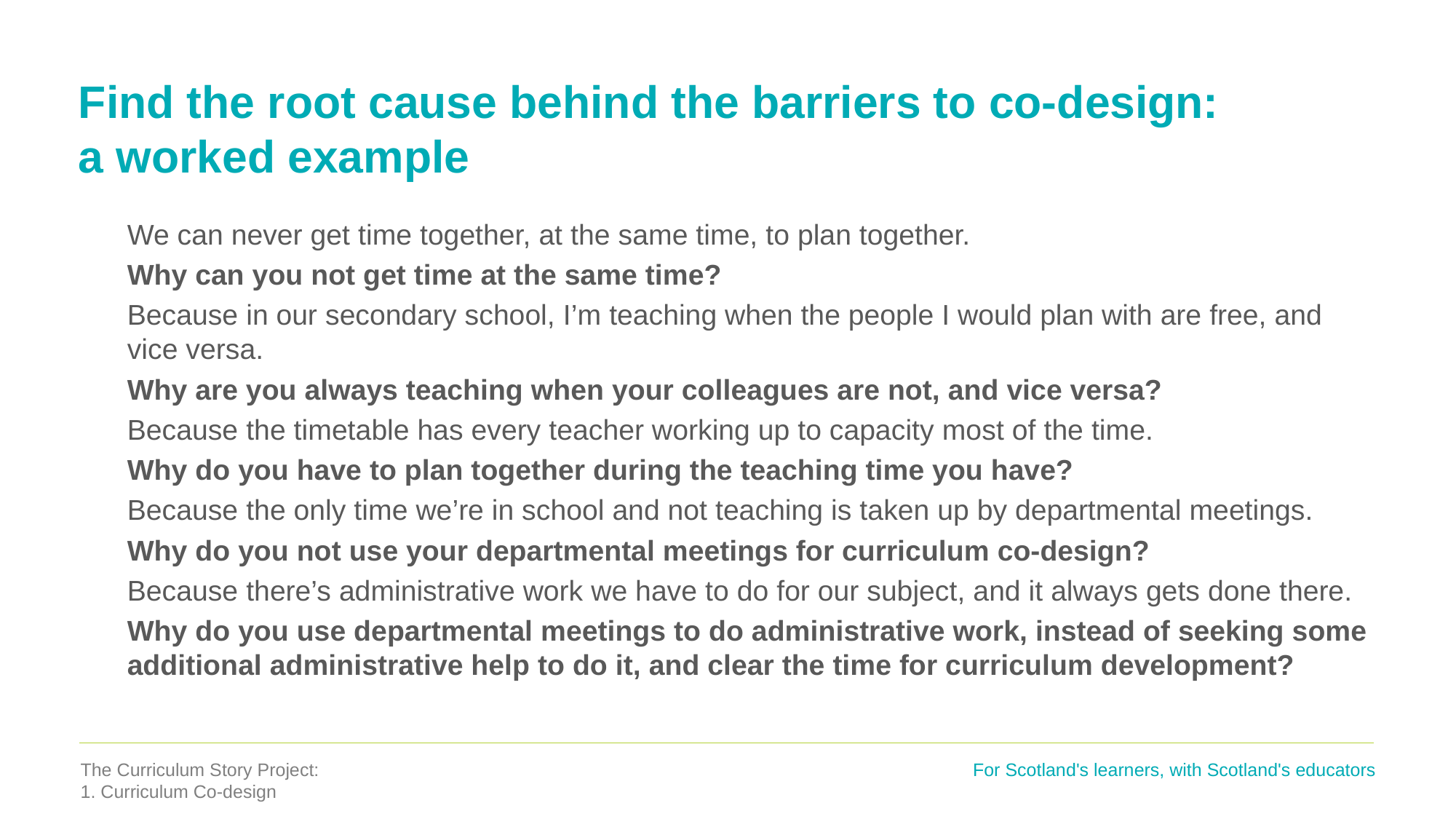

# Find the root cause behind the barriers to co-design: a worked example
We can never get time together, at the same time, to plan together.
Why can you not get time at the same time?
Because in our secondary school, I’m teaching when the people I would plan with are free, and vice versa.
Why are you always teaching when your colleagues are not, and vice versa?
Because the timetable has every teacher working up to capacity most of the time.
Why do you have to plan together during the teaching time you have?
Because the only time we’re in school and not teaching is taken up by departmental meetings.
Why do you not use your departmental meetings for curriculum co-design?
Because there’s administrative work we have to do for our subject, and it always gets done there.
Why do you use departmental meetings to do administrative work, instead of seeking some additional administrative help to do it, and clear the time for curriculum development?